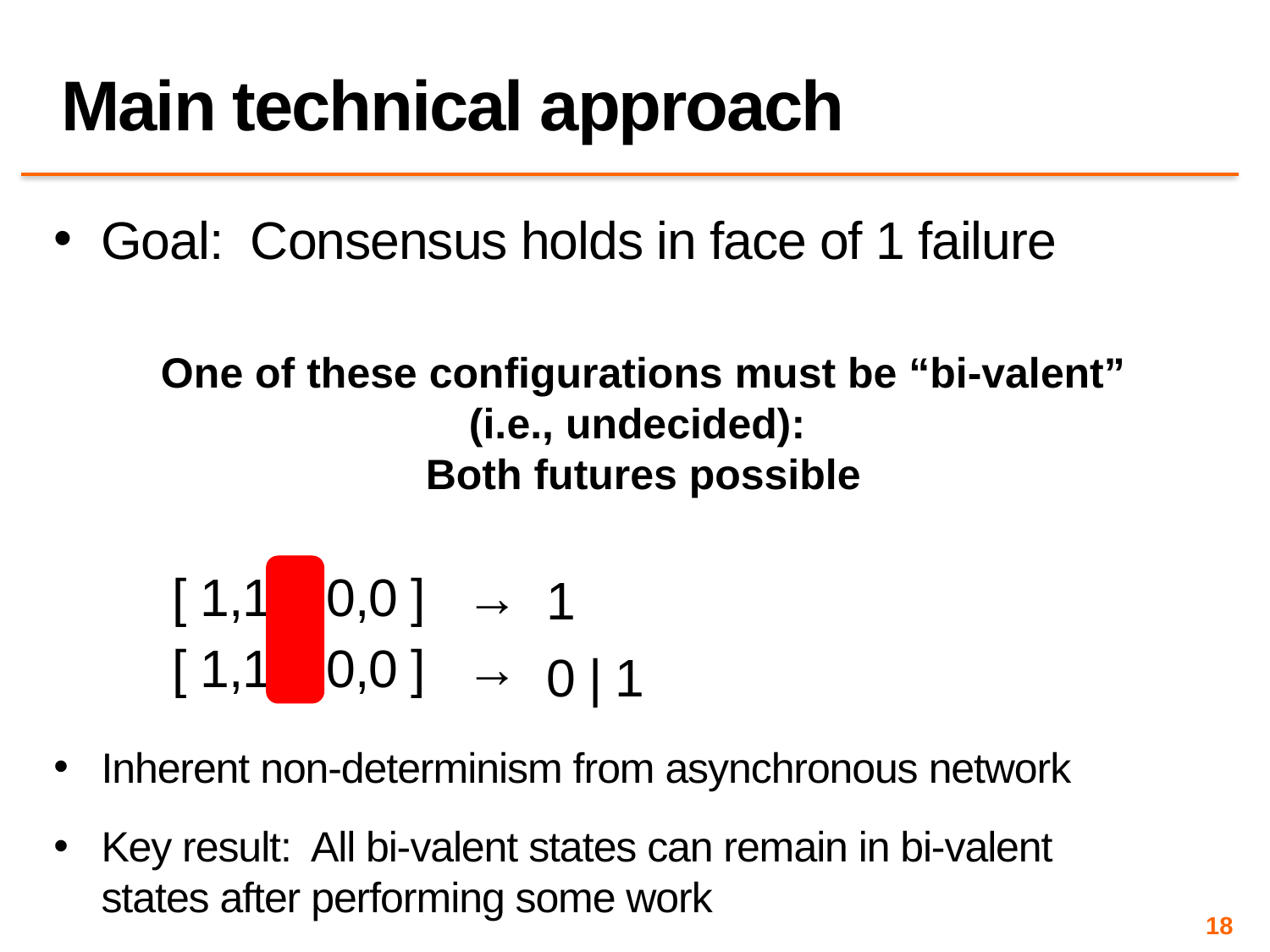

# Main technical approach
Goal:  Consensus holds in face of 1 failure

[ 1,1,0,0,0 ]   →
[ 1,1,1,0,0 ]   →
Inherent non-determinism from asynchronous network
Key result:  All bi-valent states can remain in bi-valent states after performing some work
One of these configurations must be “bi-valent” (i.e., undecided):
Both futures possible

1
0 | 1
18